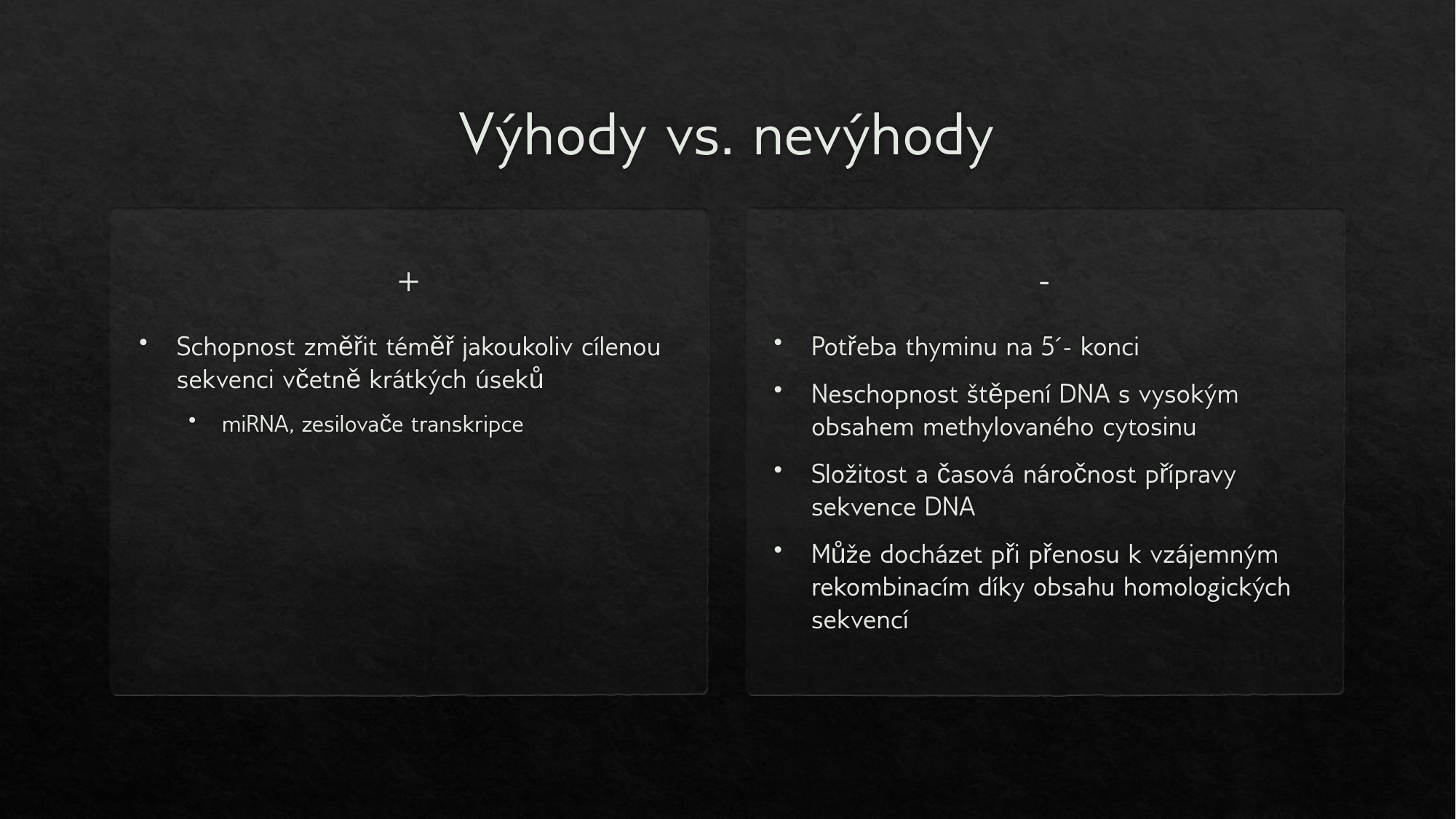

# Výhody vs. nevýhody
-
+
Schopnost změřit téměř jakoukoliv cílenou sekvenci včetně krátkých úseků
miRNA, zesilovače transkripce
Potřeba thyminu na 5´- konci
Neschopnost štěpení DNA s vysokým obsahem methylovaného cytosinu
Složitost a časová náročnost přípravy sekvence DNA
Může docházet při přenosu k vzájemným rekombinacím díky obsahu homologických sekvencí